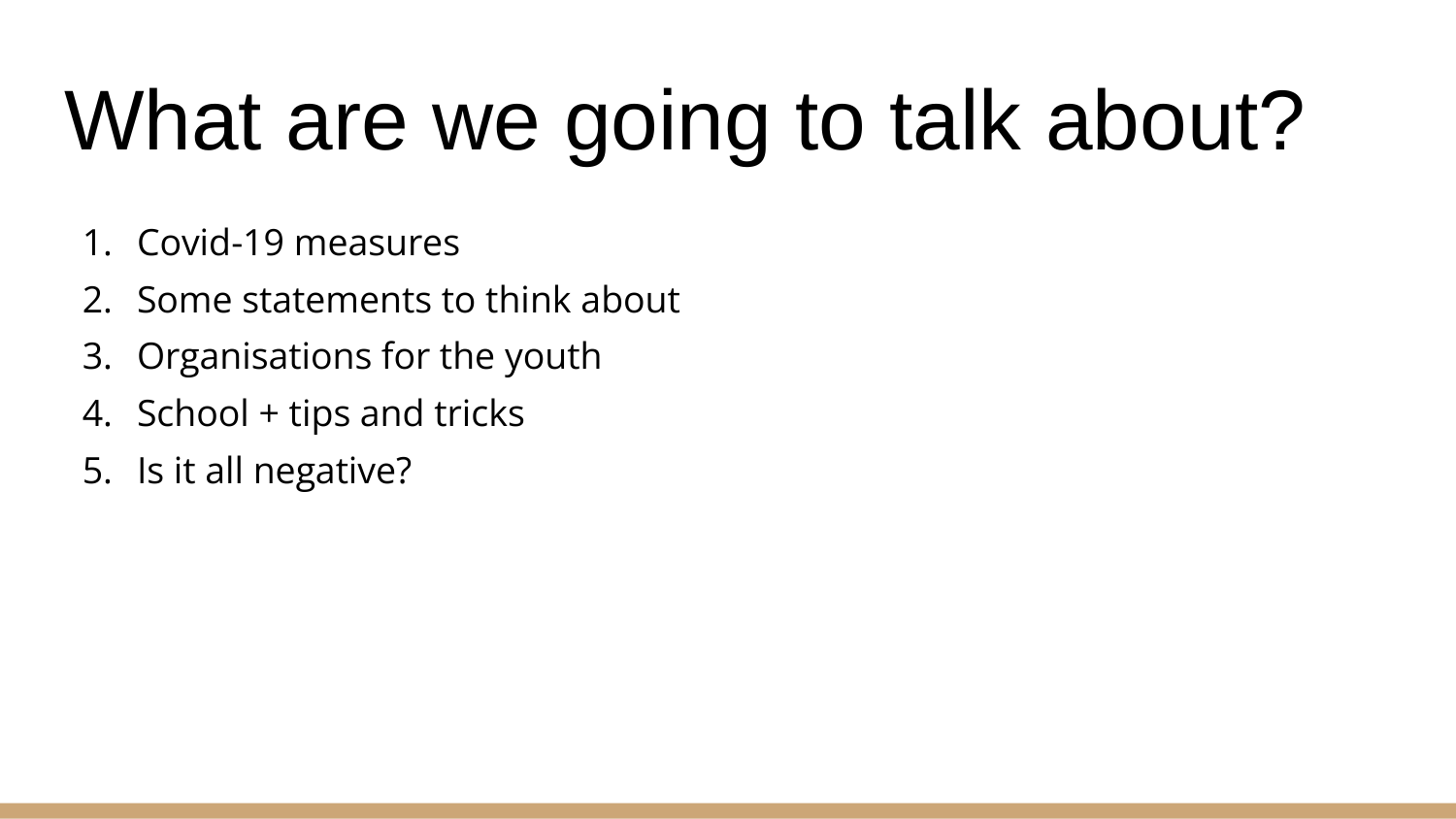

# What are we going to talk about?
Covid-19 measures
Some statements to think about
Organisations for the youth
School + tips and tricks
Is it all negative?